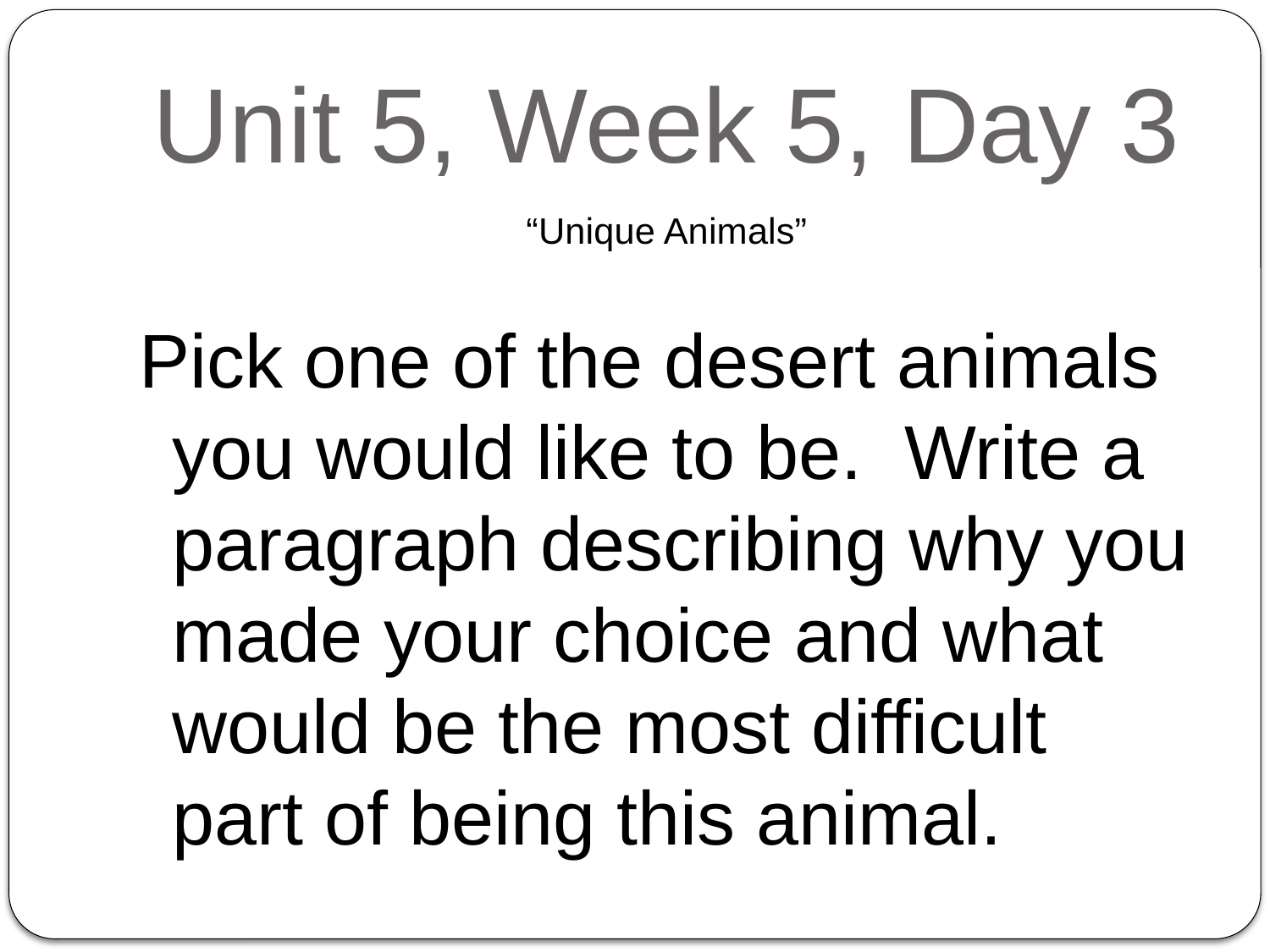

# Unit 5, Week 5, Day 3
“Unique Animals”

Pick one of the desert animals you would like to be.  Write a paragraph describing why you made your choice and what would be the most difficult part of being this animal.